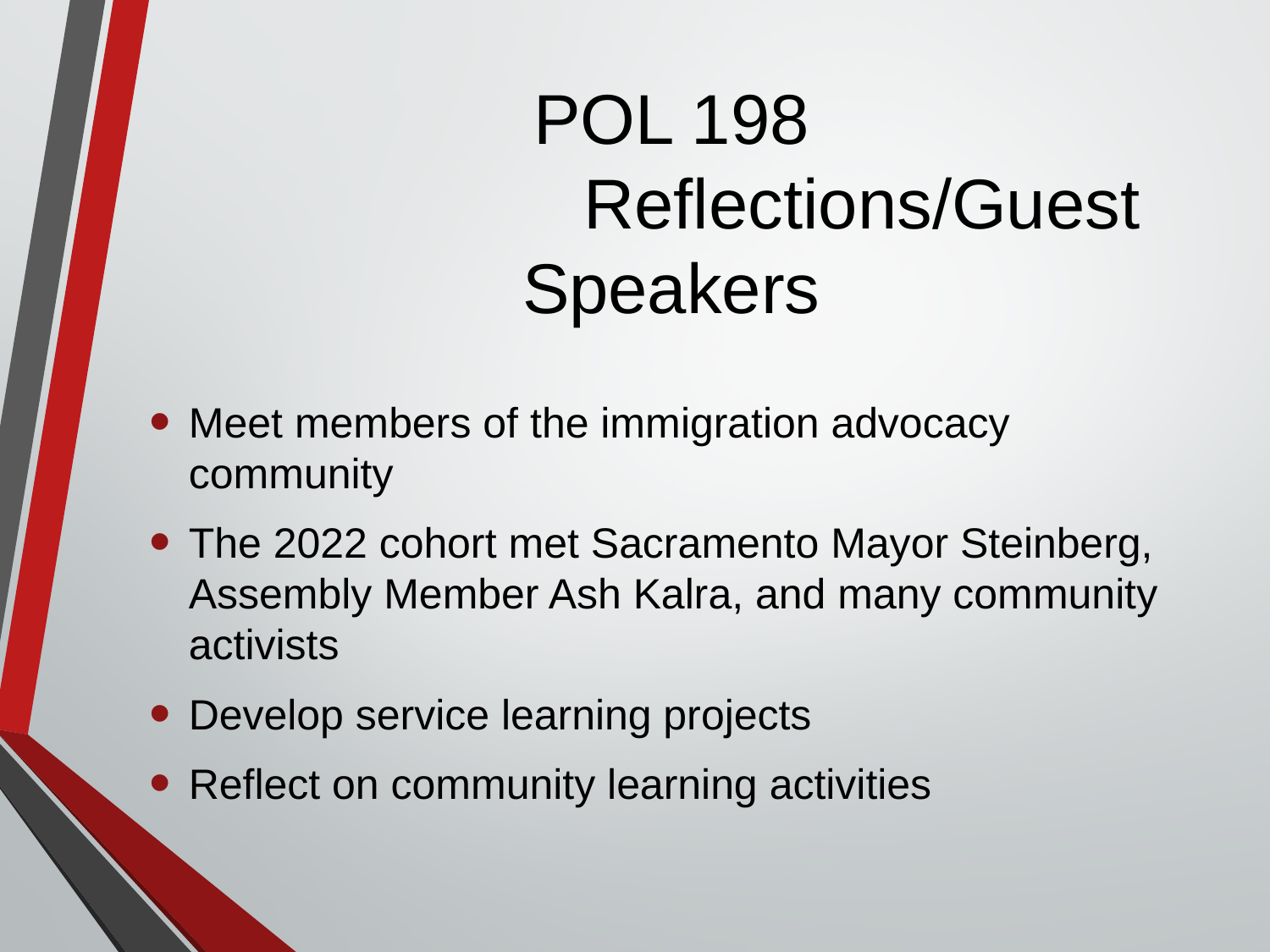

# POL 198 Reflections/Guest Speakers
Meet members of the immigration advocacy community
The 2022 cohort met Sacramento Mayor Steinberg, Assembly Member Ash Kalra, and many community activists
Develop service learning projects
Reflect on community learning activities